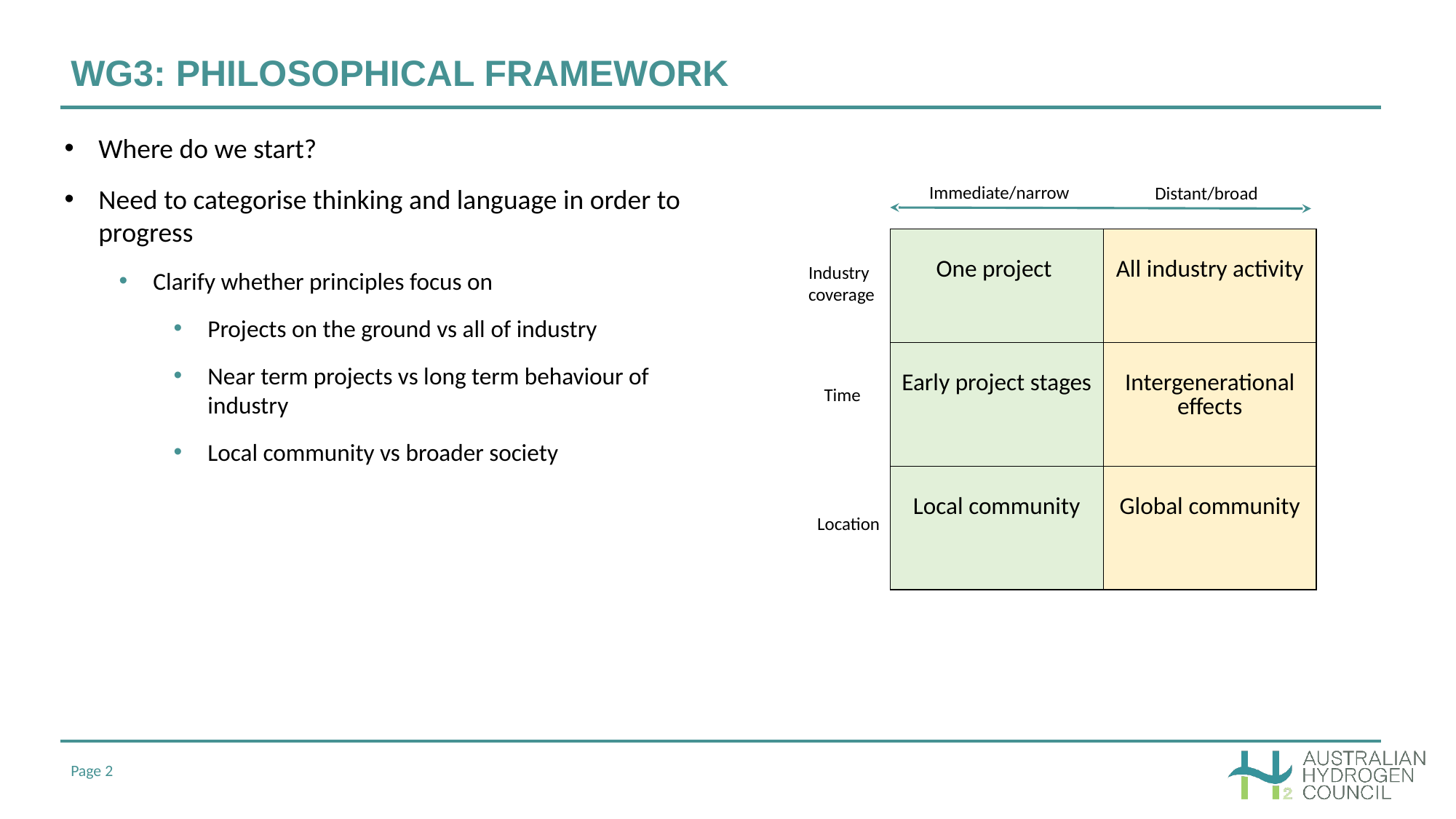

# WG3: PHILOSOPHICAL FRAMEWORK
Where do we start?
Need to categorise thinking and language in order to progress
Clarify whether principles focus on
Projects on the ground vs all of industry
Near term projects vs long term behaviour of industry
Local community vs broader society

Immediate/narrow
Distant/broad
| One project | All industry activity |
| --- | --- |
| Early project stages | Intergenerational effects |
| Local community | Global community |
Industry coverage
Time
Location
Page 2